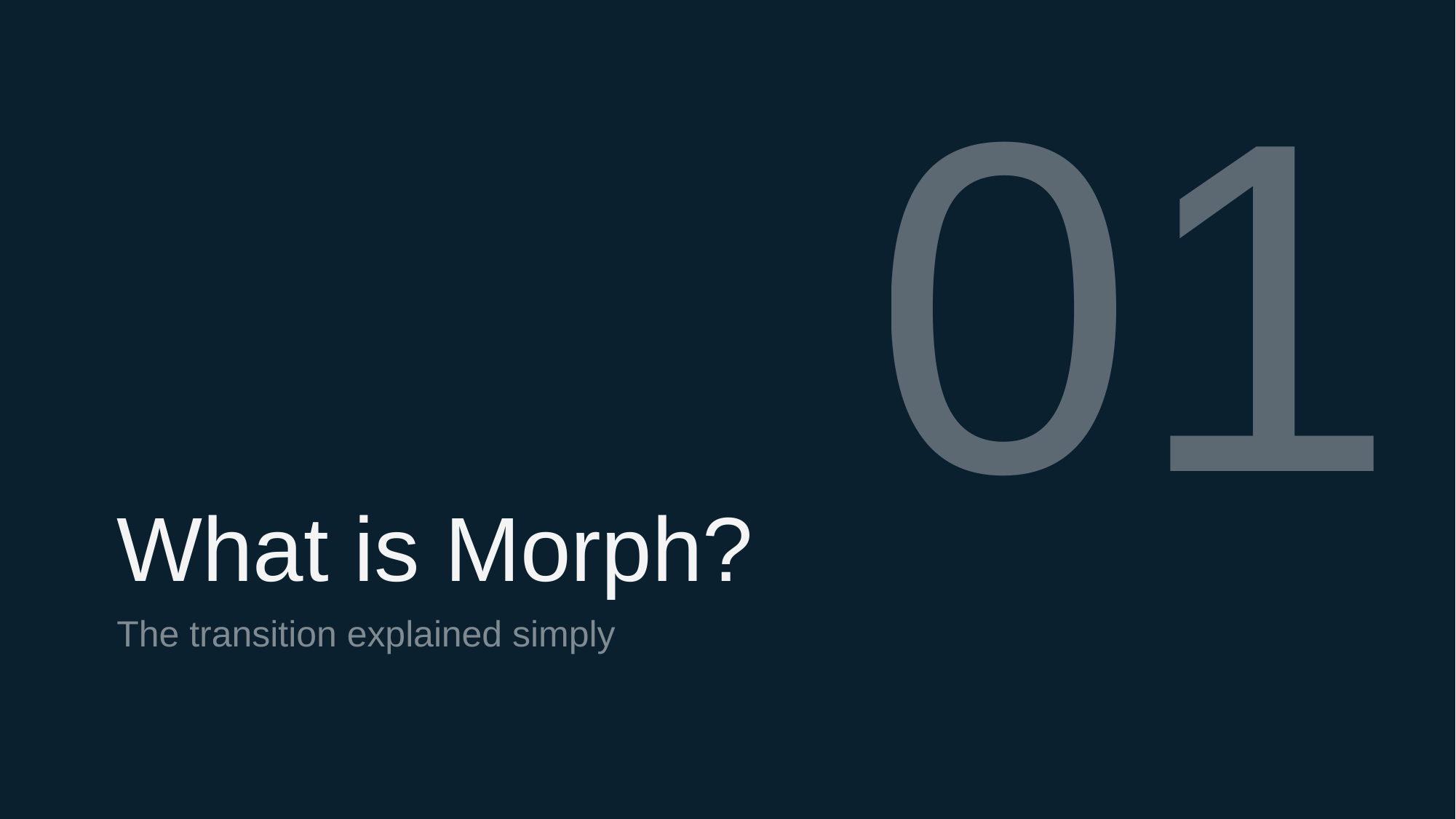

01
# What is Morph?
The transition explained simply